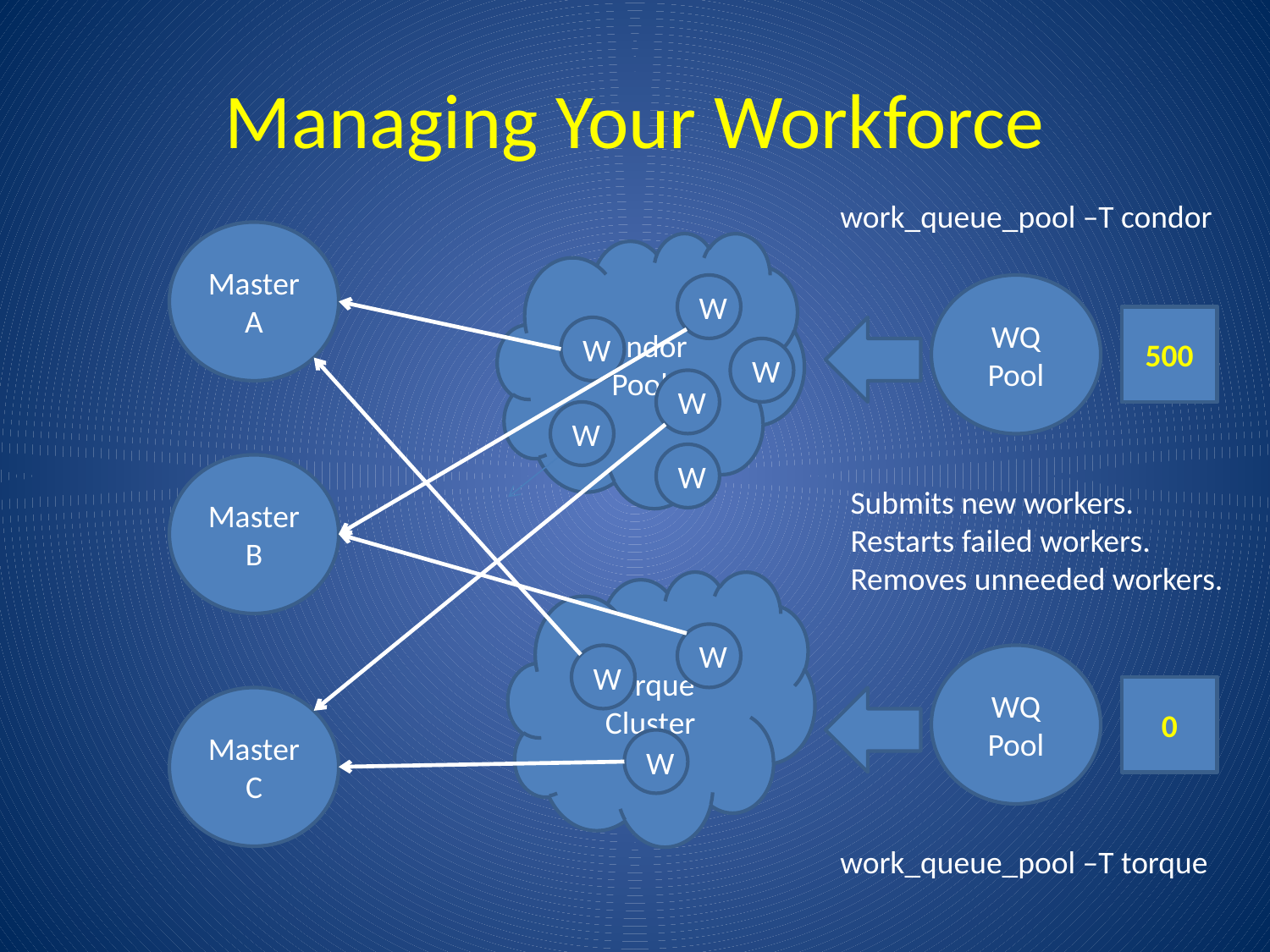

# Managing Your Workforce
work_queue_pool –T condor
WQ
Pool
200

Master
A
Condor
Pool
W
W
W
500
W
W
W
W
W
W
Master
B
Submits new workers.
Restarts failed workers.
Removes unneeded workers.
Torque
Cluster
WQ
Pool
200

work_queue_pool –T torque
0
Master
C